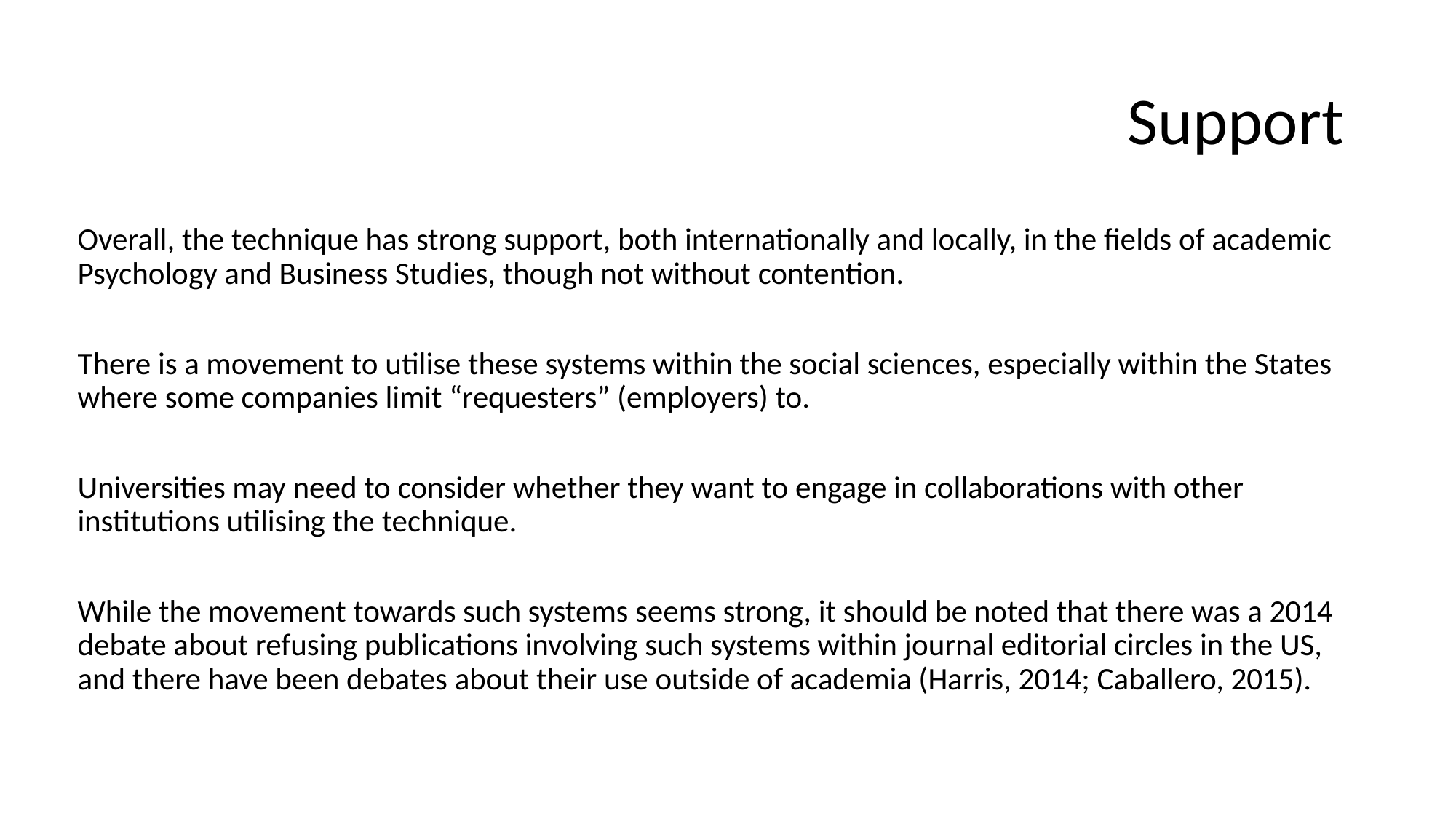

# Support
Overall, the technique has strong support, both internationally and locally, in the fields of academic Psychology and Business Studies, though not without contention.

There is a movement to utilise these systems within the social sciences, especially within the States where some companies limit “requesters” (employers) to.

Universities may need to consider whether they want to engage in collaborations with other institutions utilising the technique.

While the movement towards such systems seems strong, it should be noted that there was a 2014 debate about refusing publications involving such systems within journal editorial circles in the US, and there have been debates about their use outside of academia (Harris, 2014; Caballero, 2015).